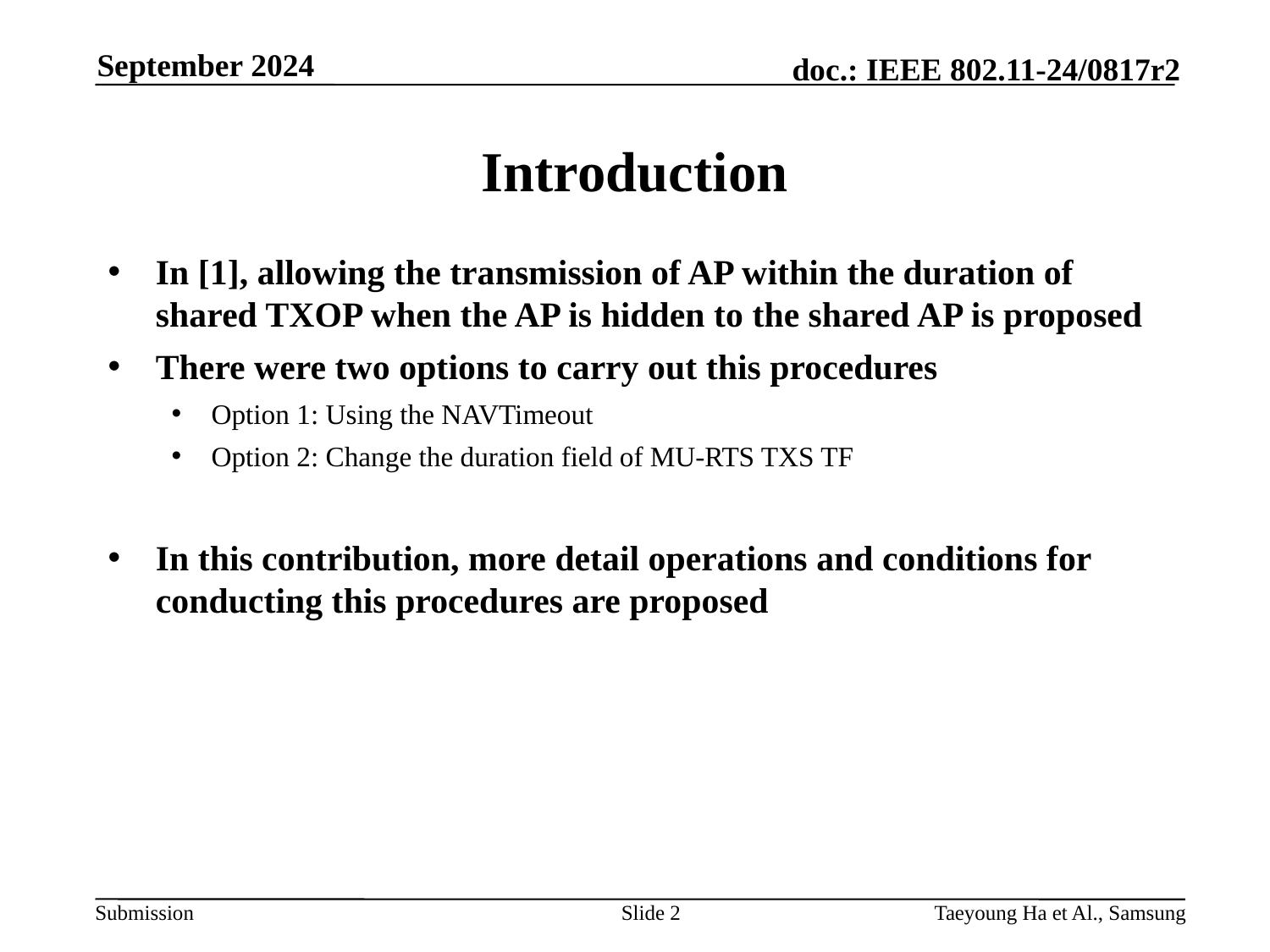

# Introduction
In [1], allowing the transmission of AP within the duration of shared TXOP when the AP is hidden to the shared AP is proposed
There were two options to carry out this procedures
Option 1: Using the NAVTimeout
Option 2: Change the duration field of MU-RTS TXS TF

In this contribution, more detail operations and conditions for conducting this procedures are proposed

Slide 2
Taeyoung Ha et Al., Samsung